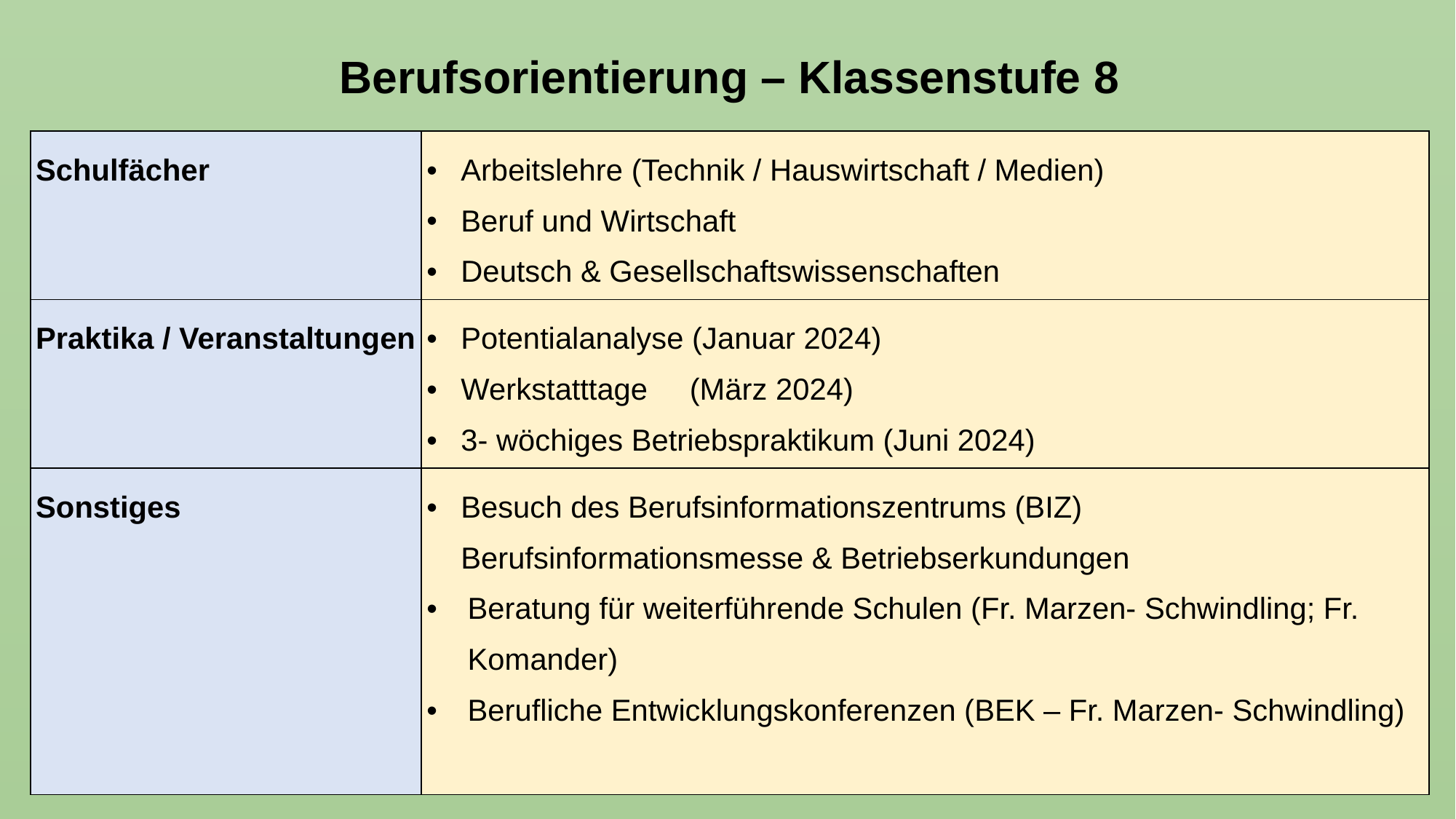

# Berufsorientierung – Klassenstufe 8
| Schulfächer | Arbeitslehre (Technik / Hauswirtschaft / Medien) Beruf und Wirtschaft Deutsch & Gesellschaftswissenschaften |
| --- | --- |
| Praktika / Veranstaltungen | Potentialanalyse (Januar 2024) Werkstatttage (März 2024) 3- wöchiges Betriebspraktikum (Juni 2024) |
| Sonstiges | Besuch des Berufsinformationszentrums (BIZ) Berufsinformationsmesse & Betriebserkundungen Beratung für weiterführende Schulen (Fr. Marzen- Schwindling; Fr. Komander) Berufliche Entwicklungskonferenzen (BEK – Fr. Marzen- Schwindling) |